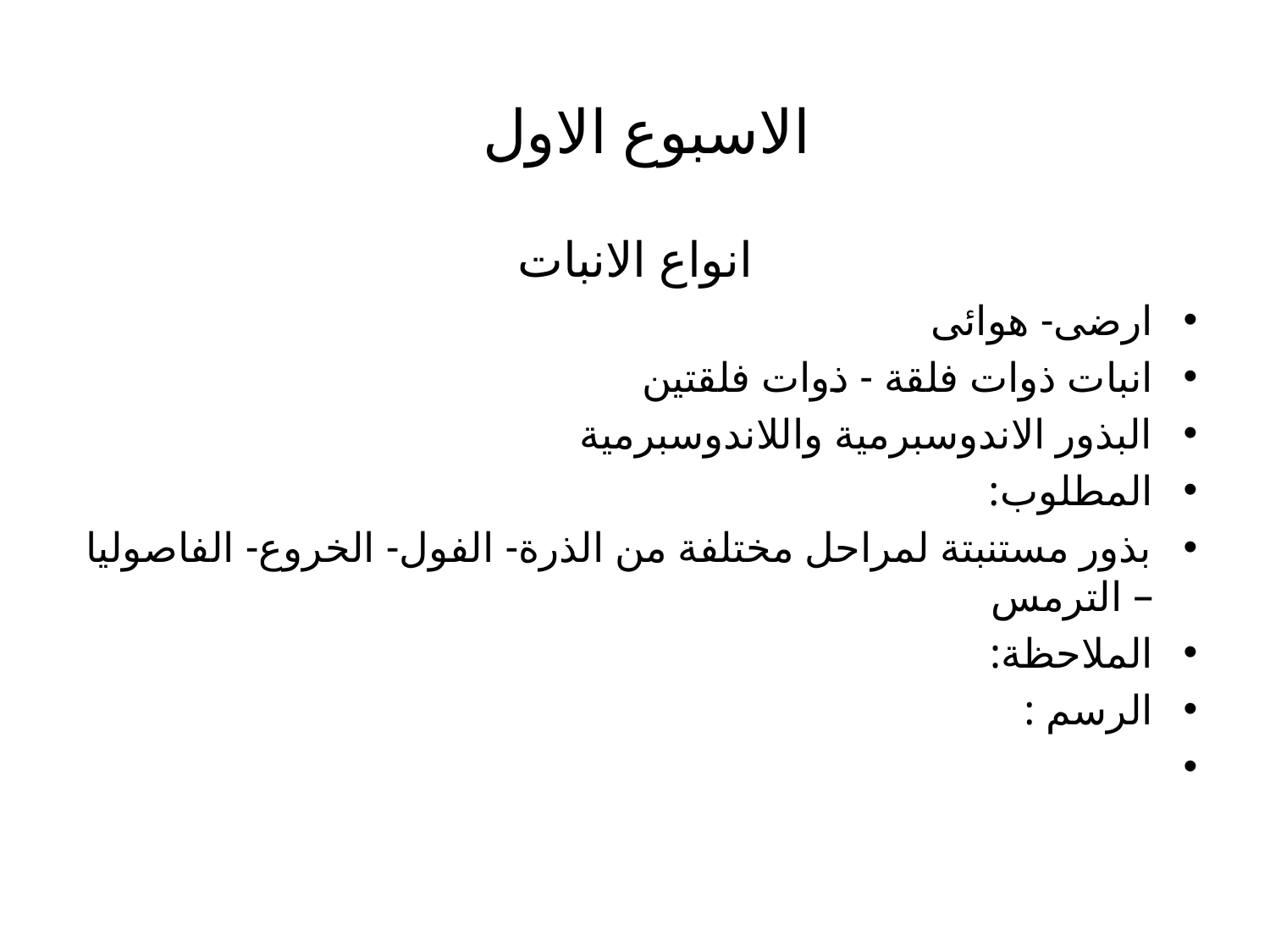

# الاسبوع الاول
انواع الانبات
ارضى- هوائى
انبات ذوات فلقة - ذوات فلقتين
البذور الاندوسبرمية واللاندوسبرمية
المطلوب:
بذور مستنبتة لمراحل مختلفة من الذرة- الفول- الخروع- الفاصوليا – الترمس
الملاحظة:
الرسم :